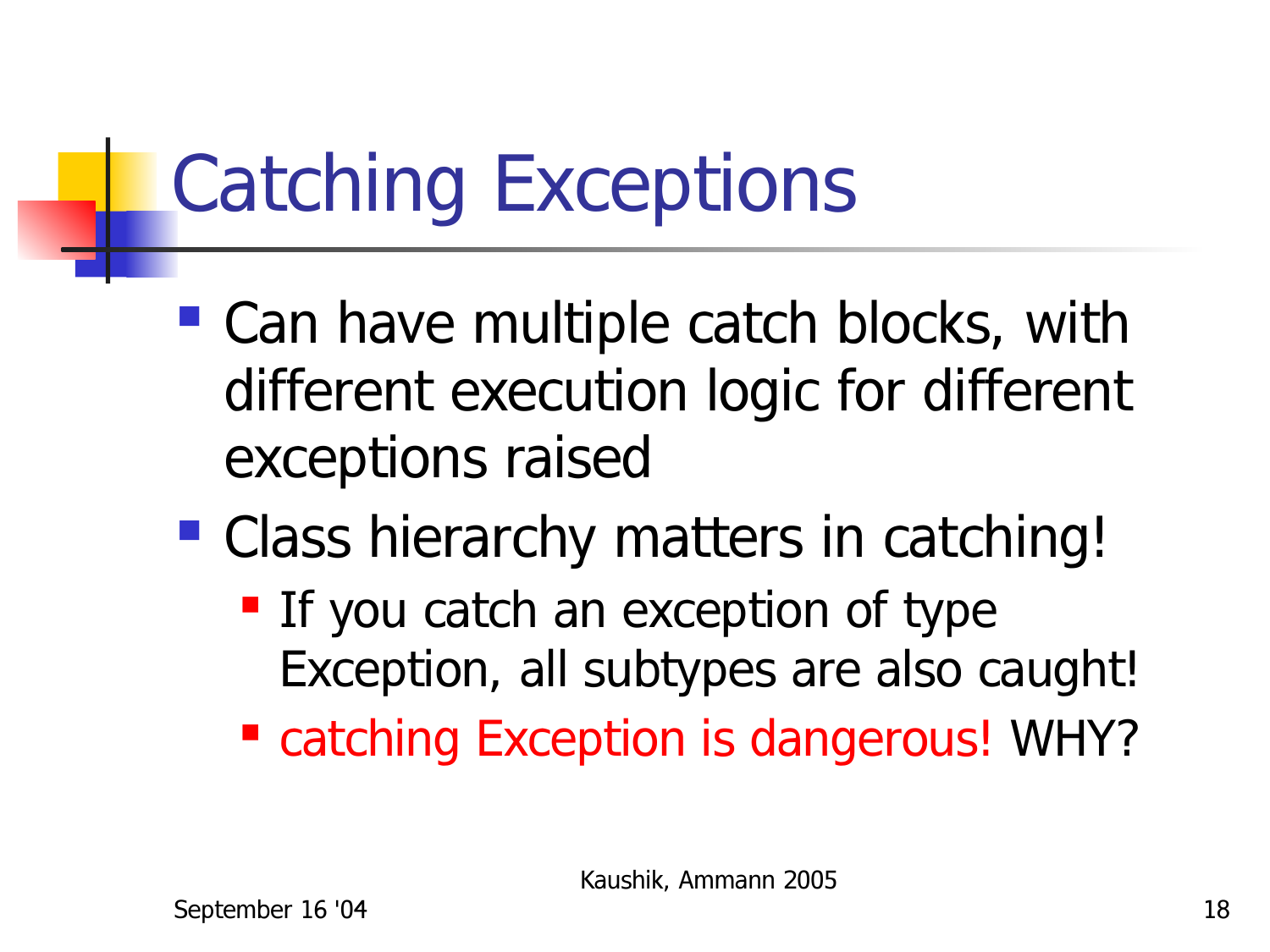

# Catching Exceptions
Can have multiple catch blocks, with different execution logic for different exceptions raised
Class hierarchy matters in catching!
If you catch an exception of type Exception, all subtypes are also caught!
catching Exception is dangerous! WHY?
September 16 '04
Kaushik, Ammann 2005

18